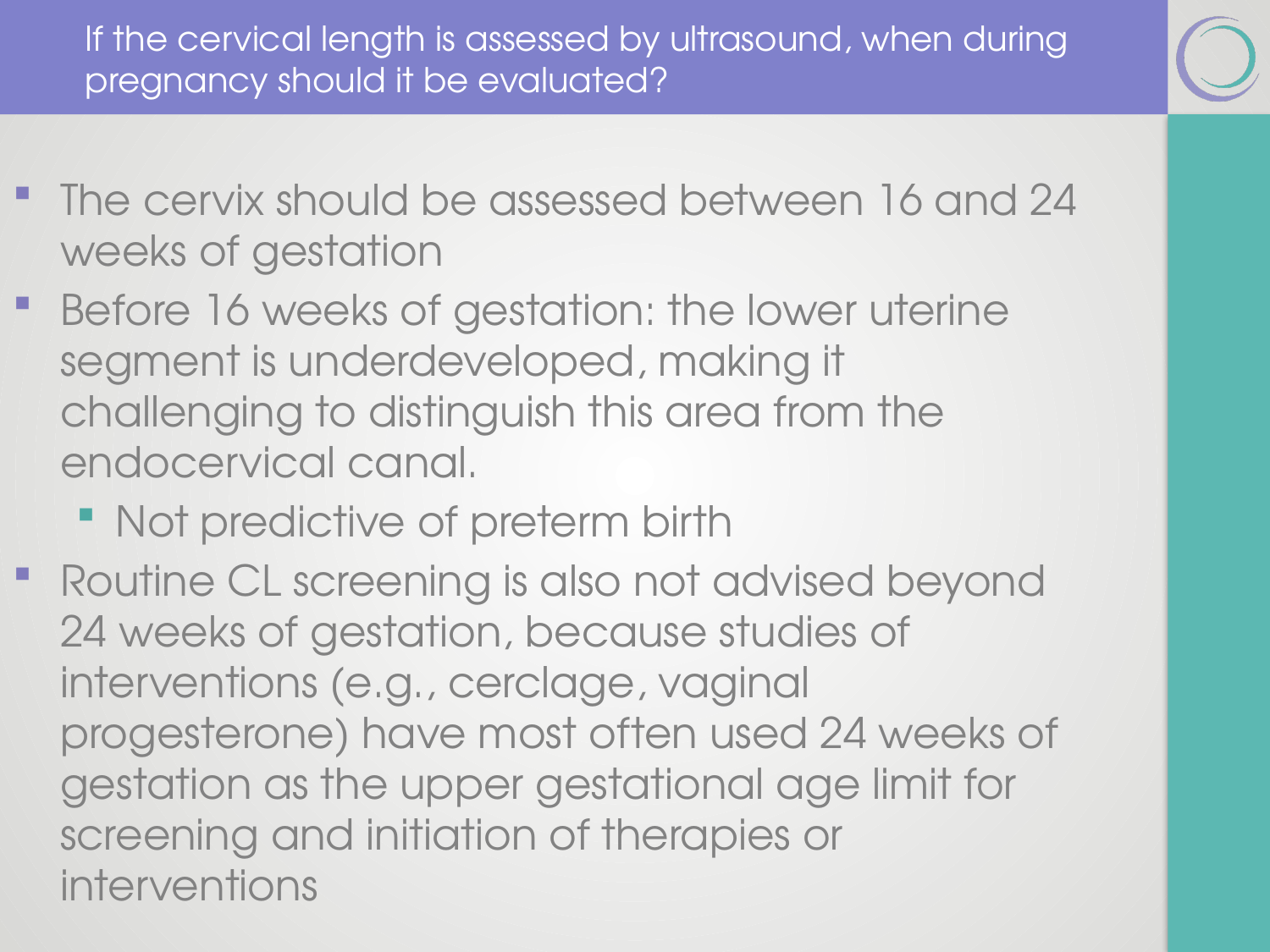

# If the cervical length is assessed by ultrasound, when during pregnancy should it be evaluated?

The cervix should be assessed between 16 and 24 weeks of gestation
Before 16 weeks of gestation: the lower uterine segment is underdeveloped, making it challenging to distinguish this area from the endocervical canal.
Not predictive of preterm birth
Routine CL screening is also not advised beyond 24 weeks of gestation, because studies of interventions (e.g., cerclage, vaginal progesterone) have most often used 24 weeks of gestation as the upper gestational age limit for screening and initiation of therapies or interventions